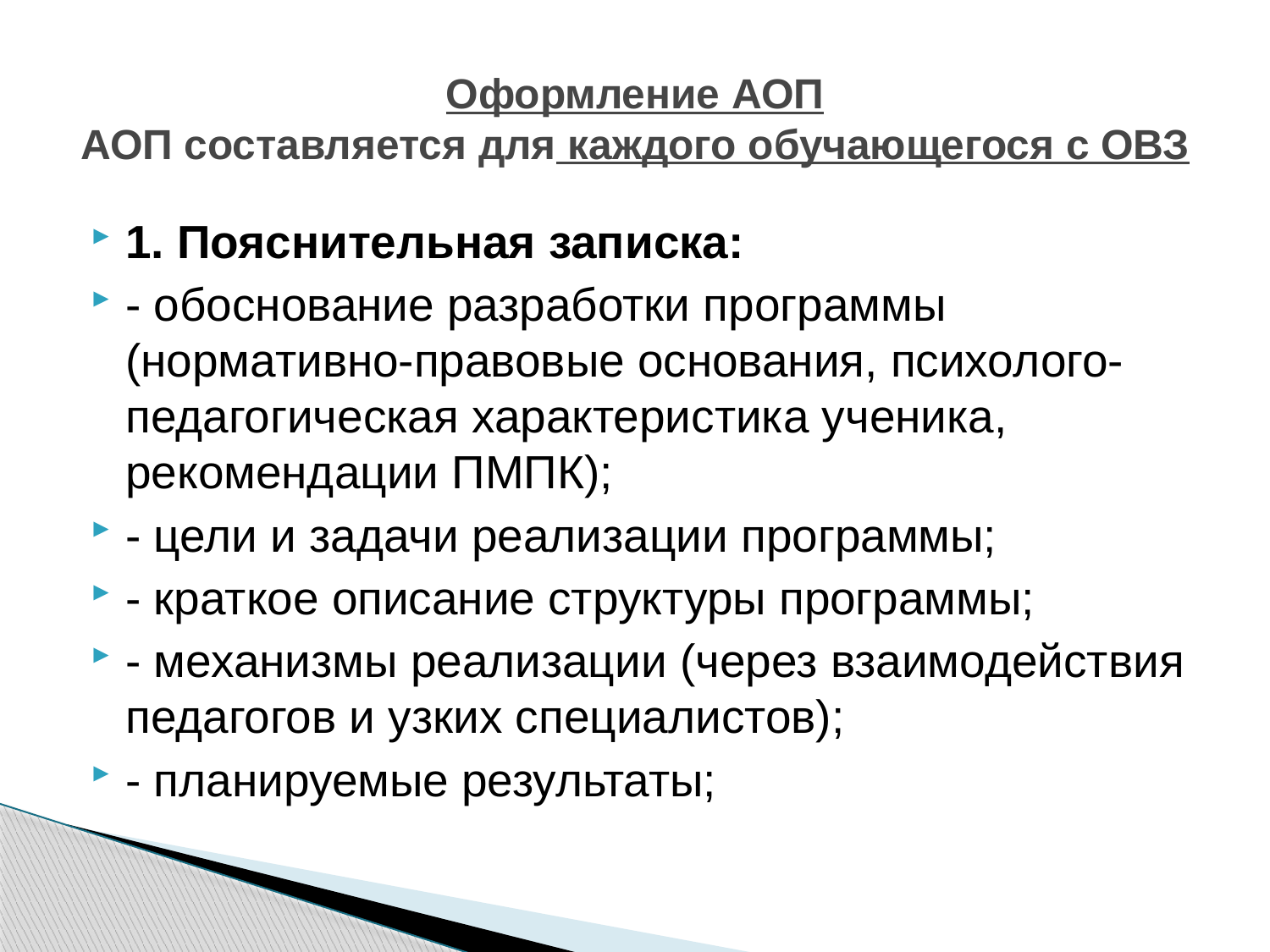

# Оформление АОП АОП составляется для каждого обучающегося с ОВЗ
1. Пояснительная записка:
- обоснование разработки программы (нормативно-правовые основания, психолого-педагогическая характеристика ученика, рекомендации ПМПК);
- цели и задачи реализации программы;
- краткое описание структуры программы;
- механизмы реализации (через взаимодействия педагогов и узких специалистов);
- планируемые результаты;